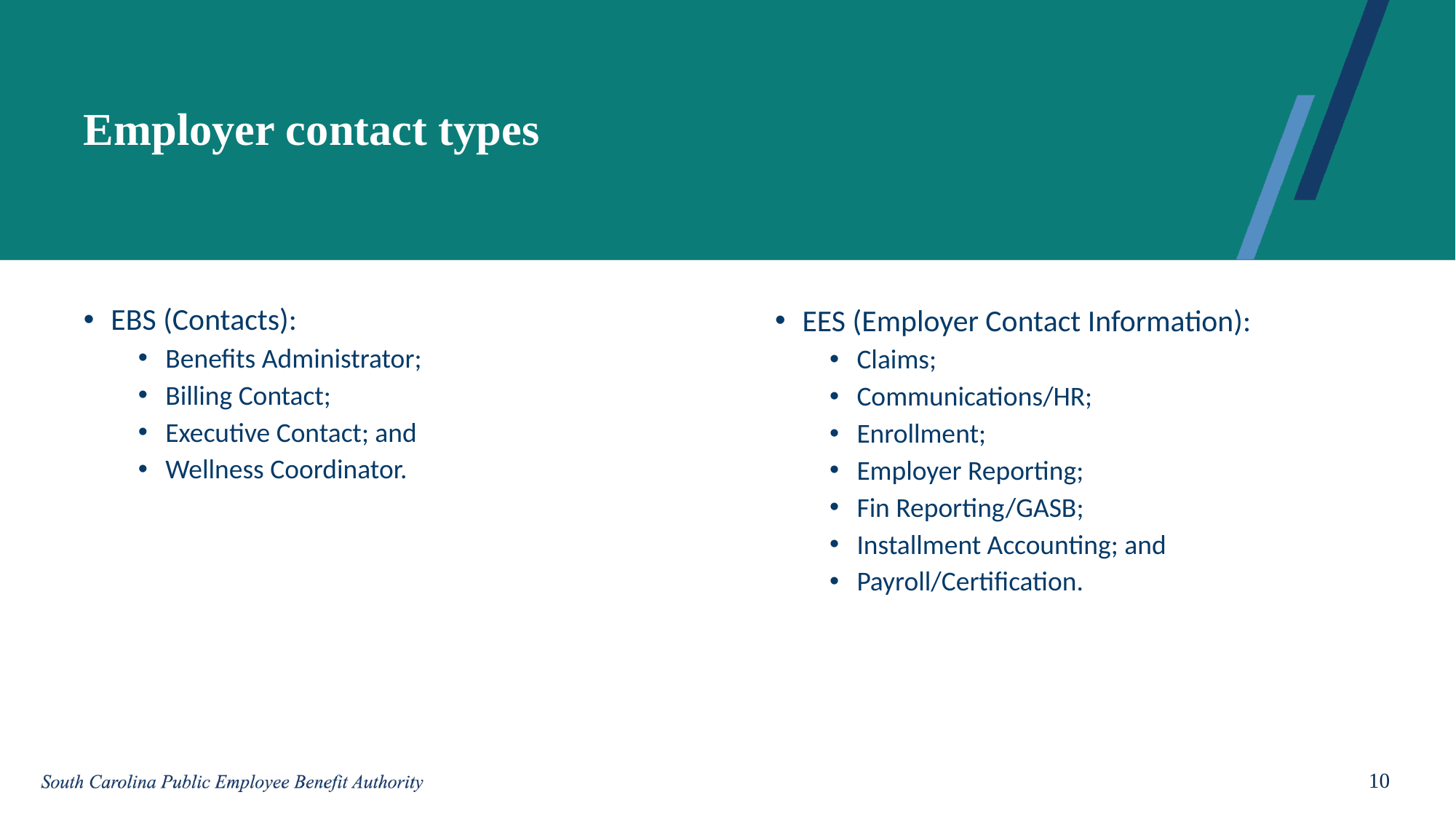

# Employer contact types
EBS (Contacts):
Benefits Administrator;
Billing Contact;
Executive Contact; and
Wellness Coordinator.

EES (Employer Contact Information):
Claims;
Communications/HR;
Enrollment;
Employer Reporting;
Fin Reporting/GASB;
Installment Accounting; and
Payroll/Certification.
10